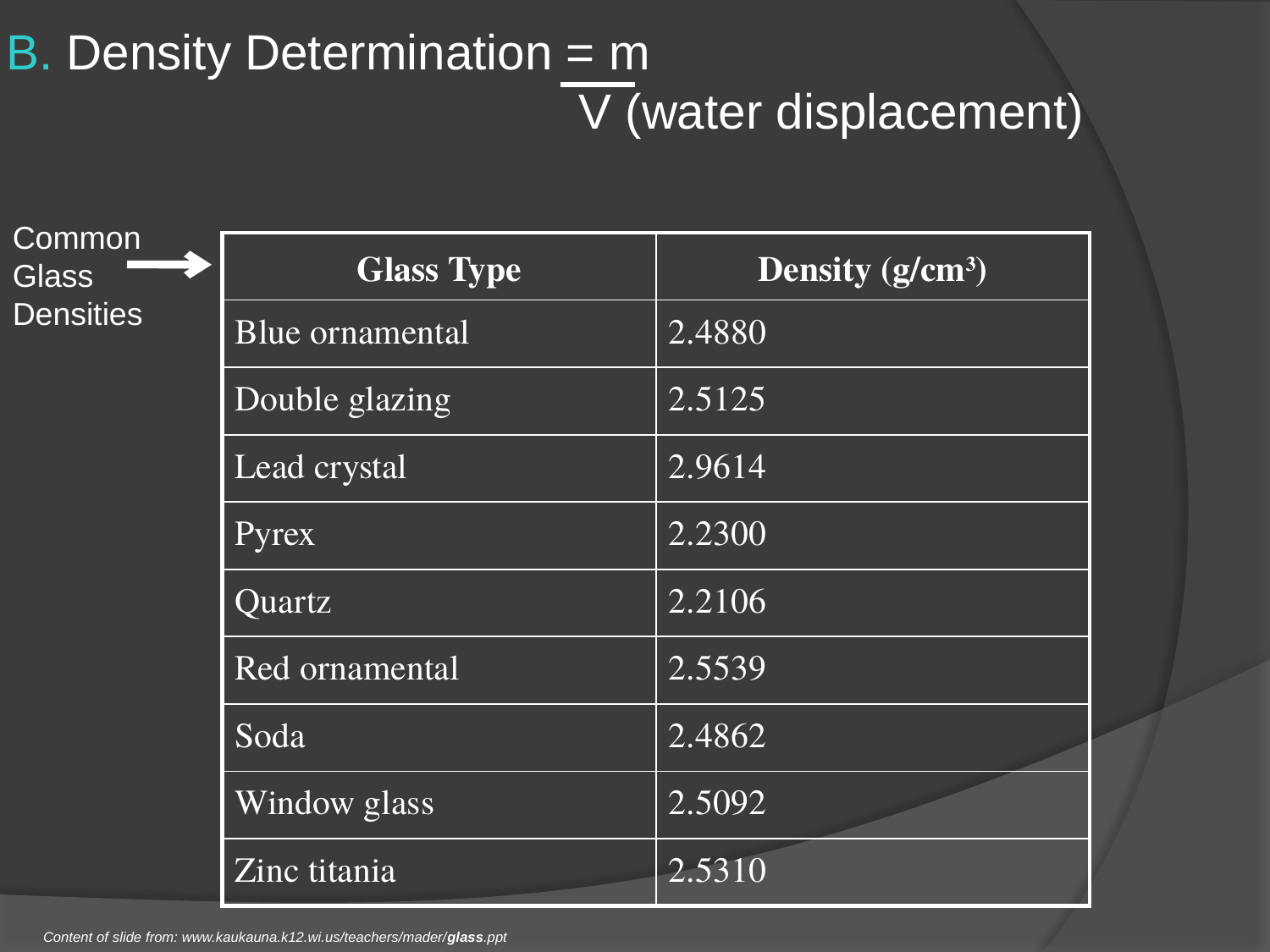

# B. Density Determination = m V (water displacement)
Common Glass Densities
| Glass Type | Density (g/cm3) |
| --- | --- |
| Blue ornamental | 2.4880 |
| Double glazing | 2.5125 |
| Lead crystal | 2.9614 |
| Pyrex | 2.2300 |
| Quartz | 2.2106 |
| Red ornamental | 2.5539 |
| Soda | 2.4862 |
| Window glass | 2.5092 |
| Zinc titania | 2.5310 |
Content of slide from: www.kaukauna.k12.wi.us/teachers/mader/glass.ppt